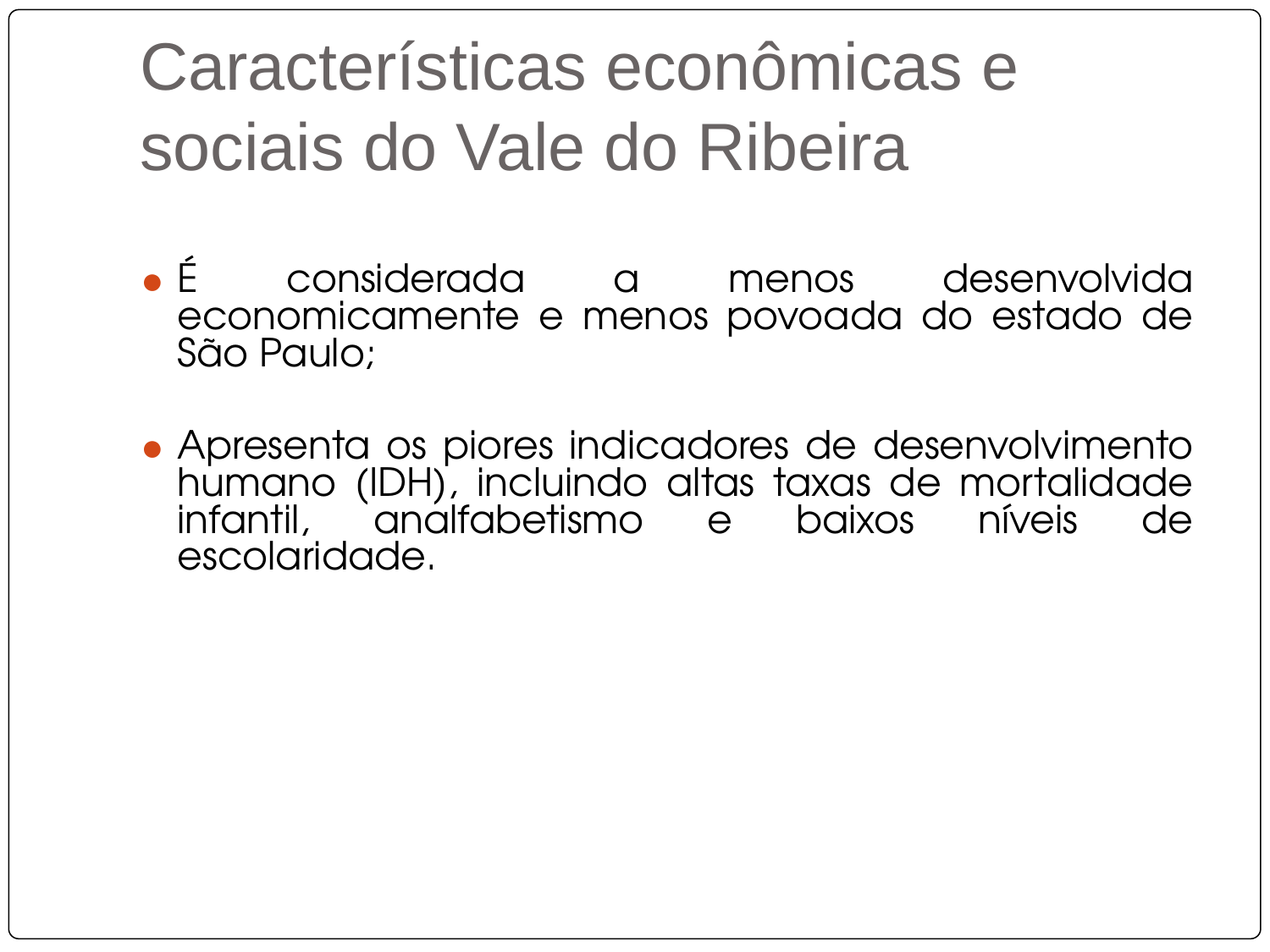

# Características econômicas e sociais do Vale do Ribeira

É considerada a menos desenvolvida economicamente e menos povoada do estado de São Paulo;

Apresenta os piores indicadores de desenvolvimento humano (IDH), incluindo altas taxas de mortalidade infantil, analfabetismo e baixos níveis de escolaridade.